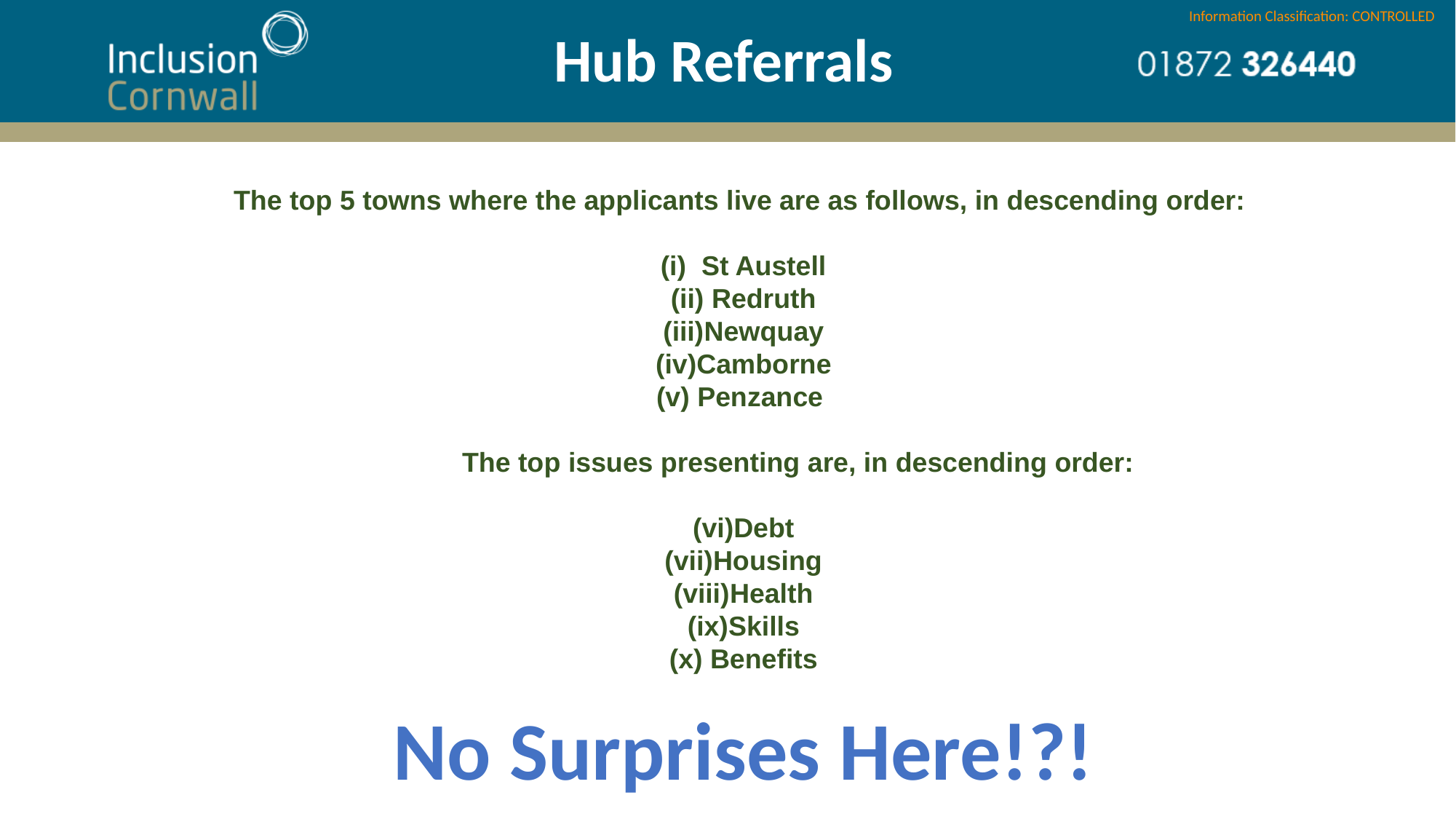

Hub Referrals
The top 5 towns where the applicants live are as follows, in descending order:

St Austell
Redruth
Newquay
Camborne
Penzance

The top issues presenting are, in descending order:

Debt
Housing
Health
Skills
Benefits

No Surprises Here!?!